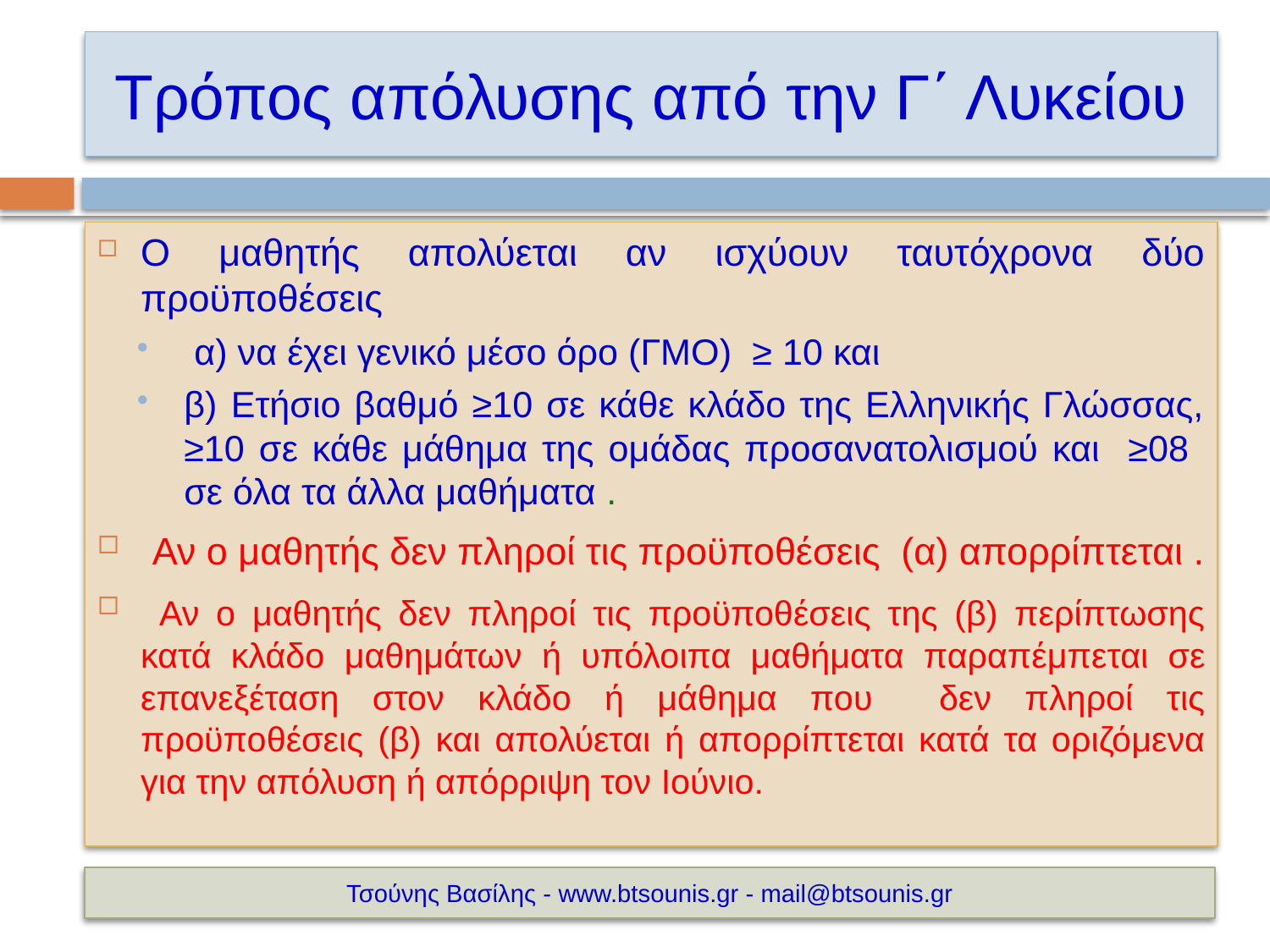

# Τρόπος απόλυσης από την Γ΄ Λυκείου
Ο μαθητής απολύεται αν ισχύουν ταυτόχρονα δύο προϋποθέσεις
 α) να έχει γενικό μέσο όρο (ΓΜΟ)  ≥ 10 και
β) Ετήσιο βαθμό ≥10 σε κάθε κλάδο της Ελληνικής Γλώσσας, ≥10 σε κάθε μάθημα της ομάδας προσανατολισμού και  ≥08  σε όλα τα άλλα μαθήματα .
 Αν ο μαθητής δεν πληροί τις προϋποθέσεις  (α) απορρίπτεται .
 Αν ο μαθητής δεν πληροί τις προϋποθέσεις της (β) περίπτωσης κατά κλάδο μαθημάτων ή υπόλοιπα μαθήματα παραπέμπεται σε επανεξέταση στον κλάδο ή μάθημα που  δεν πληροί τις προϋποθέσεις (β) και απολύεται ή απορρίπτεται κατά τα οριζόμενα για την απόλυση ή απόρριψη τον Ιούνιο.

Τσούνης Βασίλης - www.btsounis.gr - mail@btsounis.gr